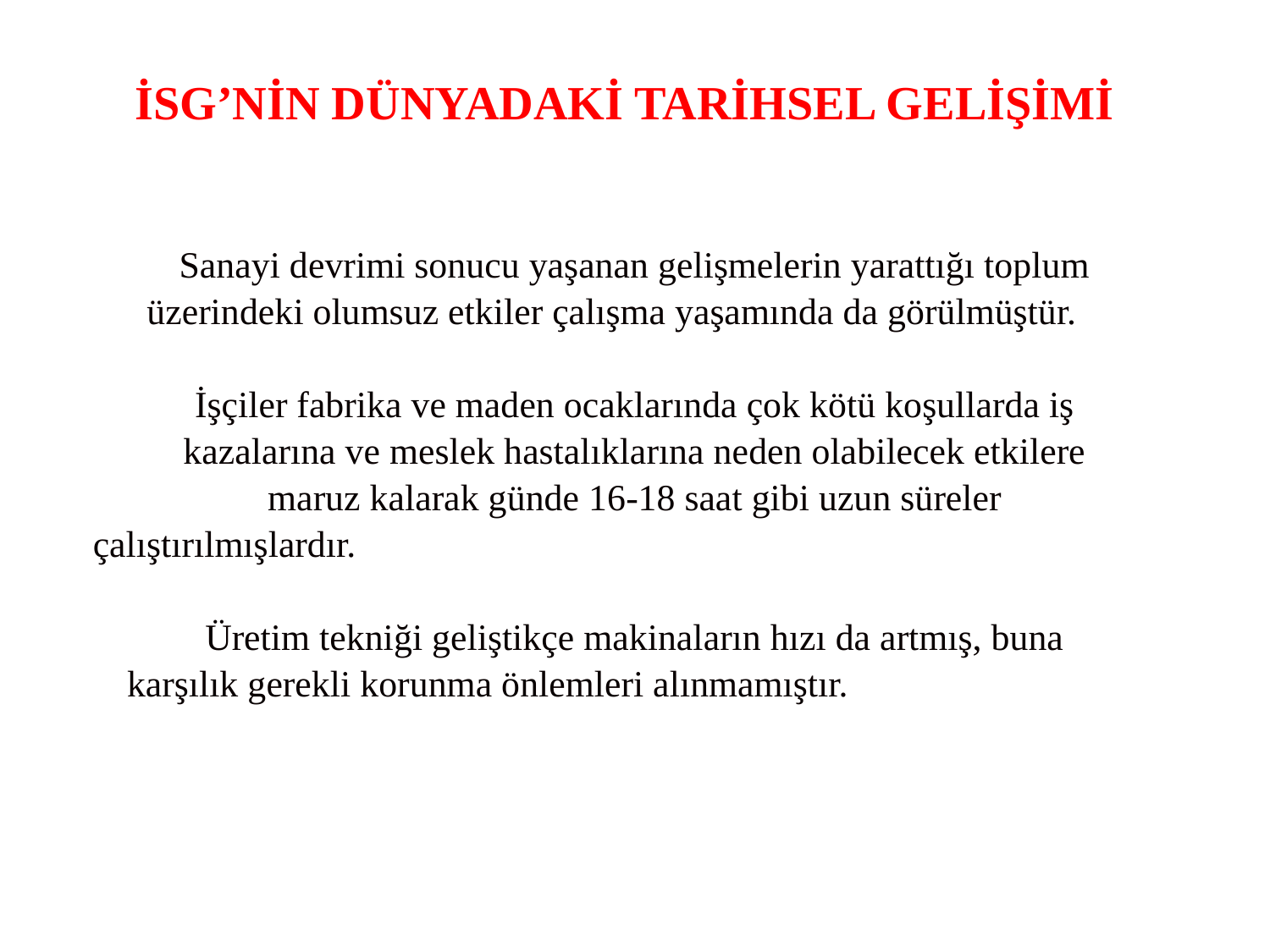

İSG’NİN DÜNYADAKİ TARİHSEL GELİŞİMİ
Sanayi devrimi sonucu yaşanan gelişmelerin yarattığı toplum
üzerindeki olumsuz etkiler çalışma yaşamında da görülmüştür.
İşçiler fabrika ve maden ocaklarında çok kötü koşullarda iş
kazalarına ve meslek hastalıklarına neden olabilecek etkilere
maruz kalarak günde 16-18 saat gibi uzun süreler
çalıştırılmışlardır.
Üretim tekniği geliştikçe makinaların hızı da artmış, buna
karşılık gerekli korunma önlemleri alınmamıştır.